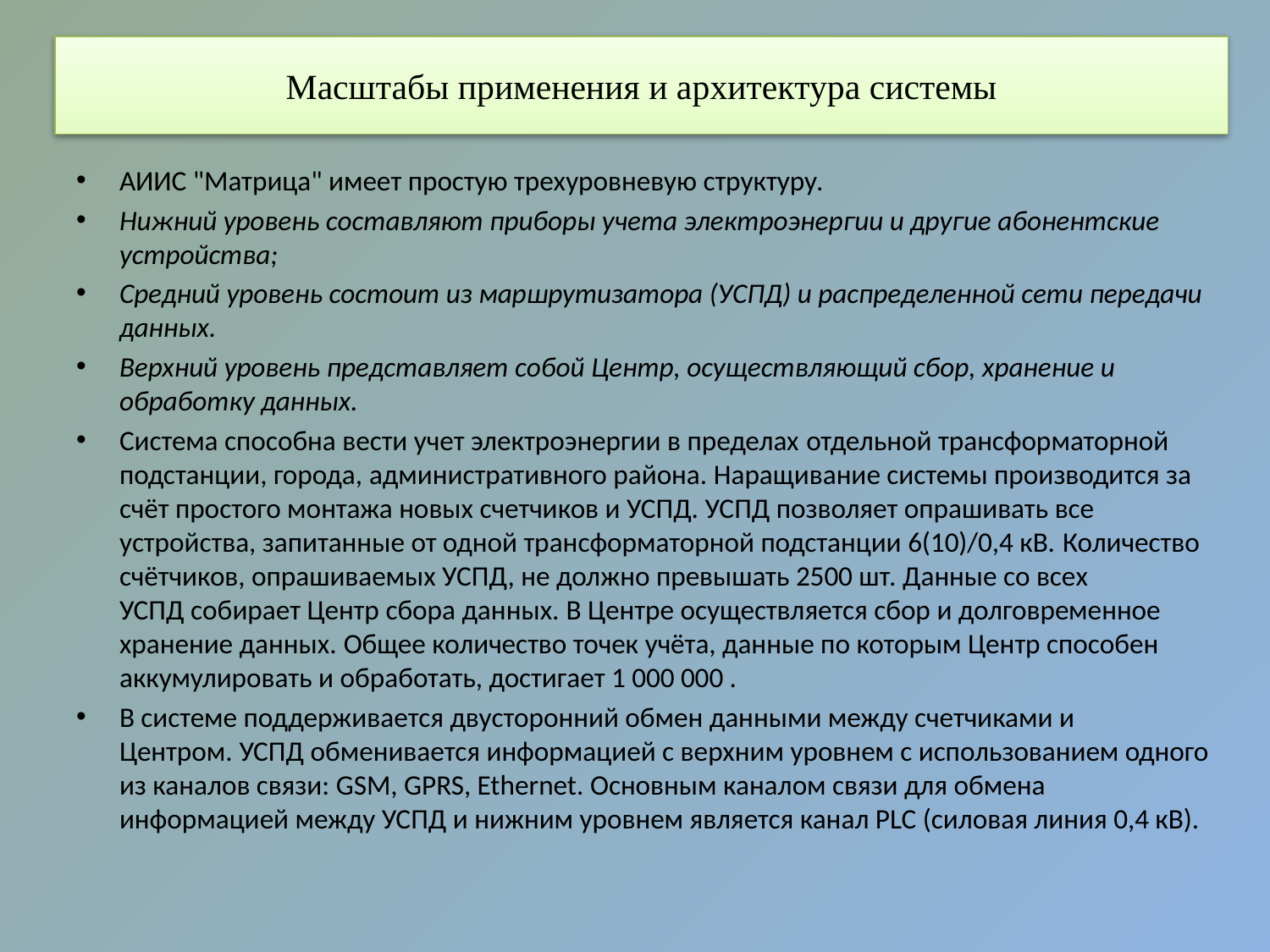

# Масштабы применения и архитектура системы
АИИС "Матрица" имеет простую трехуровневую структуру.
Нижний уровень составляют приборы учета электроэнергии и другие абонентские устройства;
Средний уровень состоит из маршрутизатора (УСПД) и распределенной сети передачи данных.
Верхний уровень представляет собой Центр, осуществляющий сбор, хранение и обработку данных.
Система способна вести учет электроэнергии в пределах отдельной трансформаторной подстанции, города, административного района. Наращивание системы производится за счёт простого монтажа новых счетчиков и УСПД. УСПД позволяет опрашивать все устройства, запитанные от одной трансформаторной подстанции 6(10)/0,4 кВ. Количество счётчиков, опрашиваемых УСПД, не должно превышать 2500 шт. Данные со всех УСПД собирает Центр сбора данных. В Центре осуществляется сбор и долговременное хранение данных. Общее количество точек учёта, данные по которым Центр способен аккумулировать и обработать, достигает 1 000 000 .
В системе поддерживается двусторонний обмен данными между счетчиками и Центром. УСПД обменивается информацией с верхним уровнем с использованием одного из каналов связи: GSM, GPRS, Ethernet. Основным каналом связи для обмена информацией между УСПД и нижним уровнем является канал PLC (силовая линия 0,4 кВ).